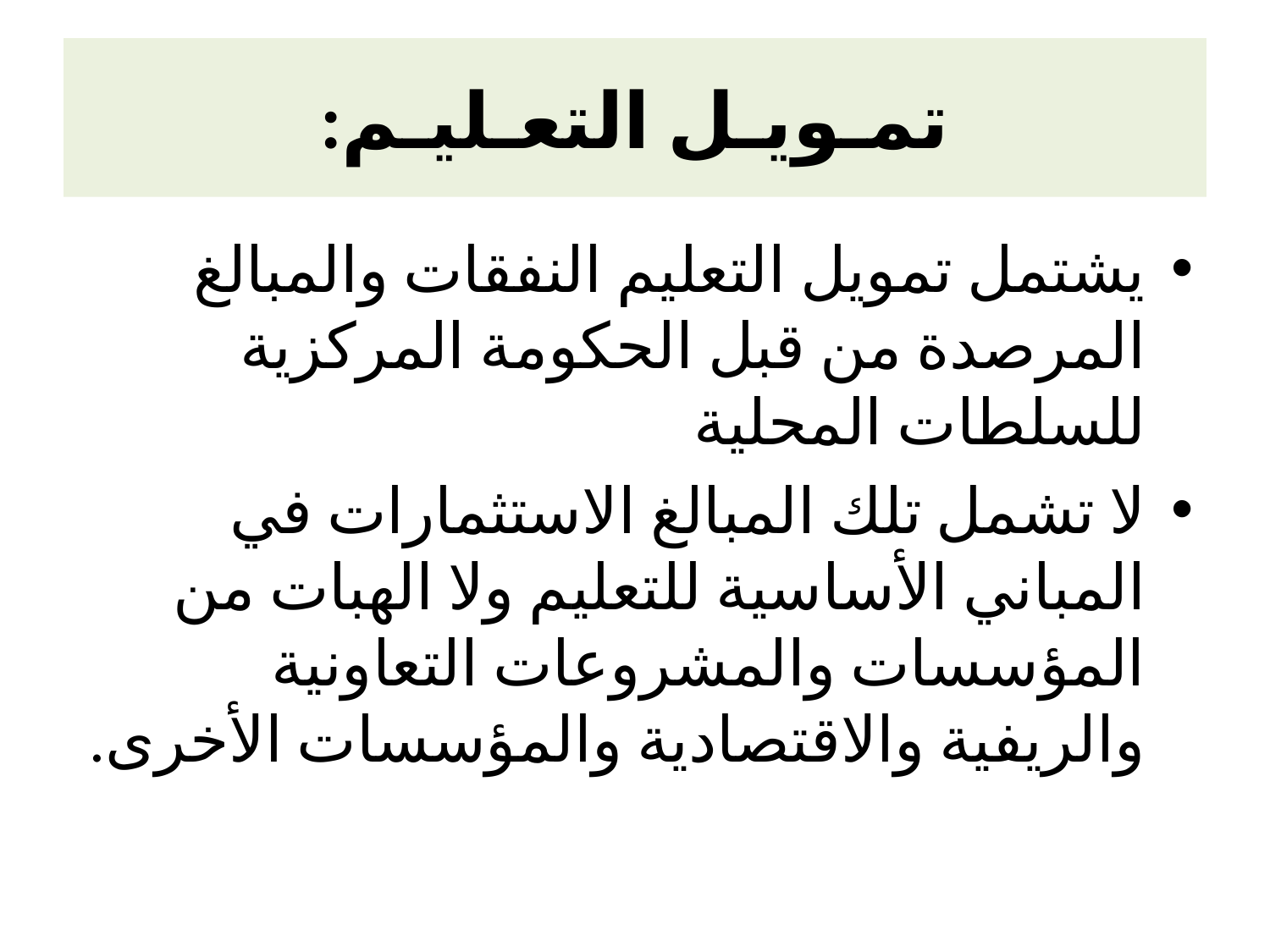

# تمـويـل التعـليـم:
يشتمل تمويل التعليم النفقات والمبالغ المرصدة من قبل الحكومة المركزية للسلطات المحلية
لا تشمل تلك المبالغ الاستثمارات في المباني الأساسية للتعليم ولا الهبات من المؤسسات والمشروعات التعاونية والريفية والاقتصادية والمؤسسات الأخرى.